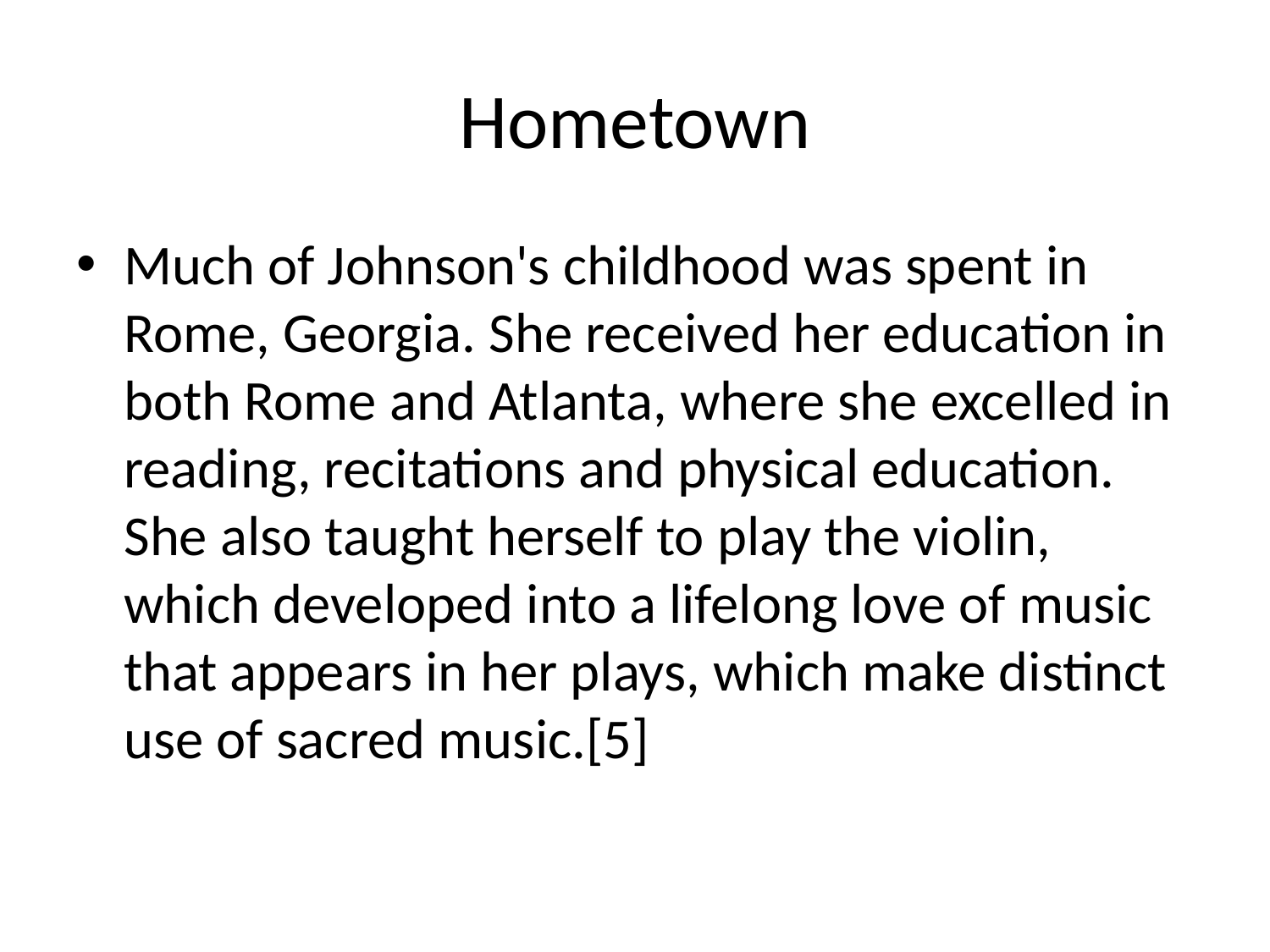

# Hometown
Much of Johnson's childhood was spent in Rome, Georgia. She received her education in both Rome and Atlanta, where she excelled in reading, recitations and physical education. She also taught herself to play the violin, which developed into a lifelong love of music that appears in her plays, which make distinct use of sacred music.[5]